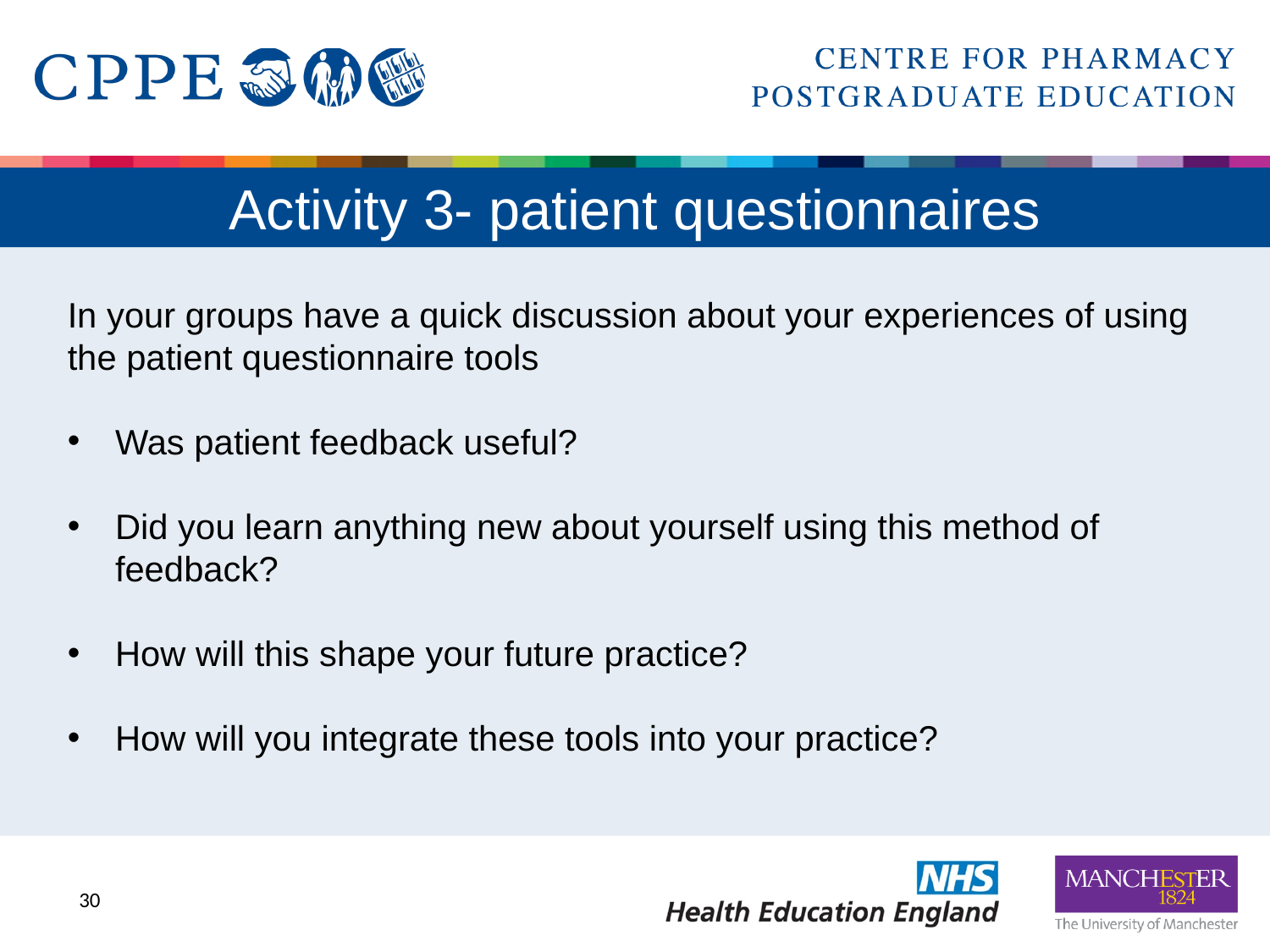

# Activity 3- patient questionnaires
In your groups have a quick discussion about your experiences of using the patient questionnaire tools

Was patient feedback useful?

Did you learn anything new about yourself using this method of feedback?

How will this shape your future practice?

How will you integrate these tools into your practice?
30